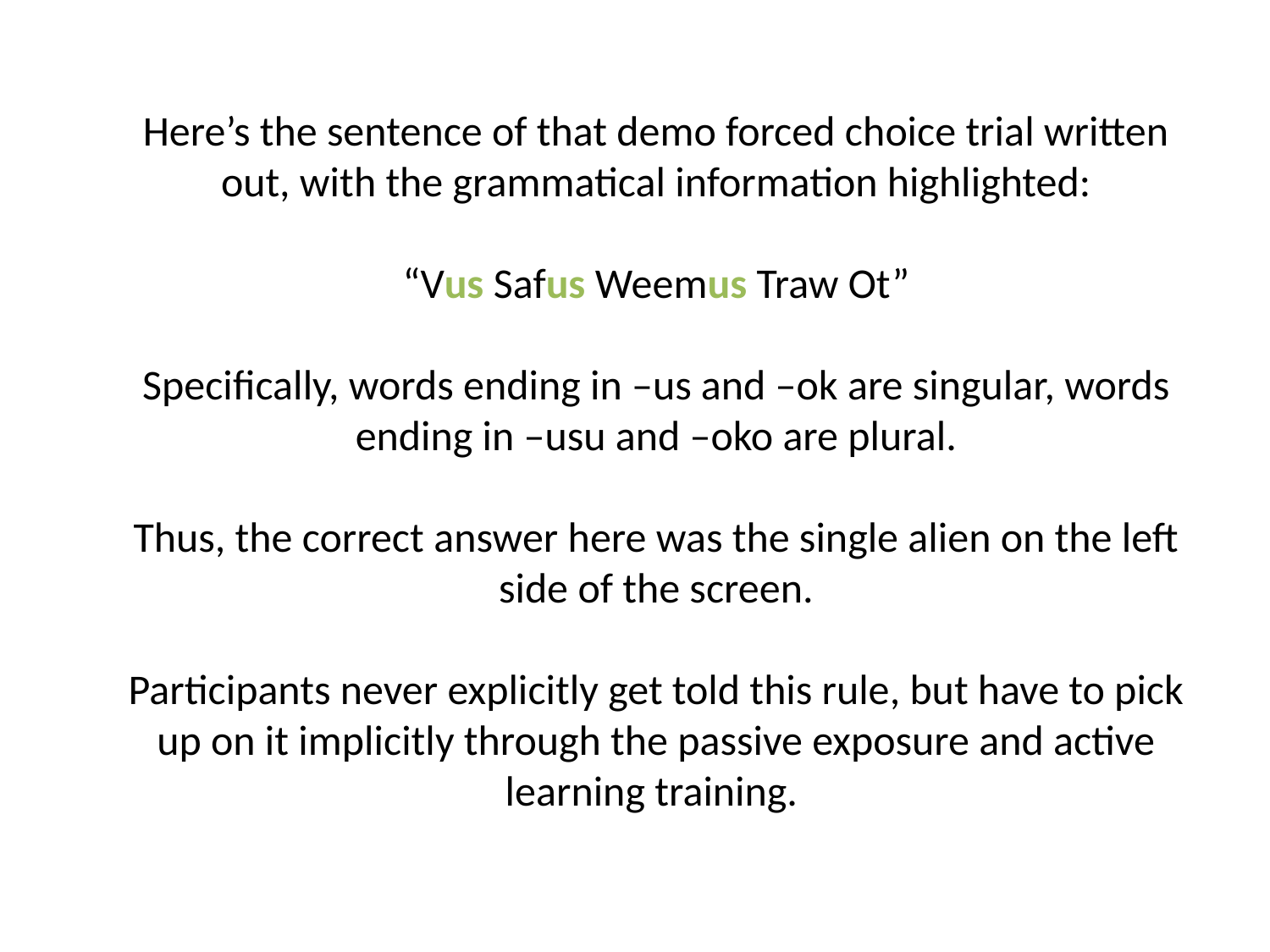

Here’s the sentence of that demo forced choice trial written out, with the grammatical information highlighted:

“Vus Safus Weemus Traw Ot”

Specifically, words ending in –us and –ok are singular, words ending in –usu and –oko are plural.

Thus, the correct answer here was the single alien on the left side of the screen.

Participants never explicitly get told this rule, but have to pick up on it implicitly through the passive exposure and active learning training.